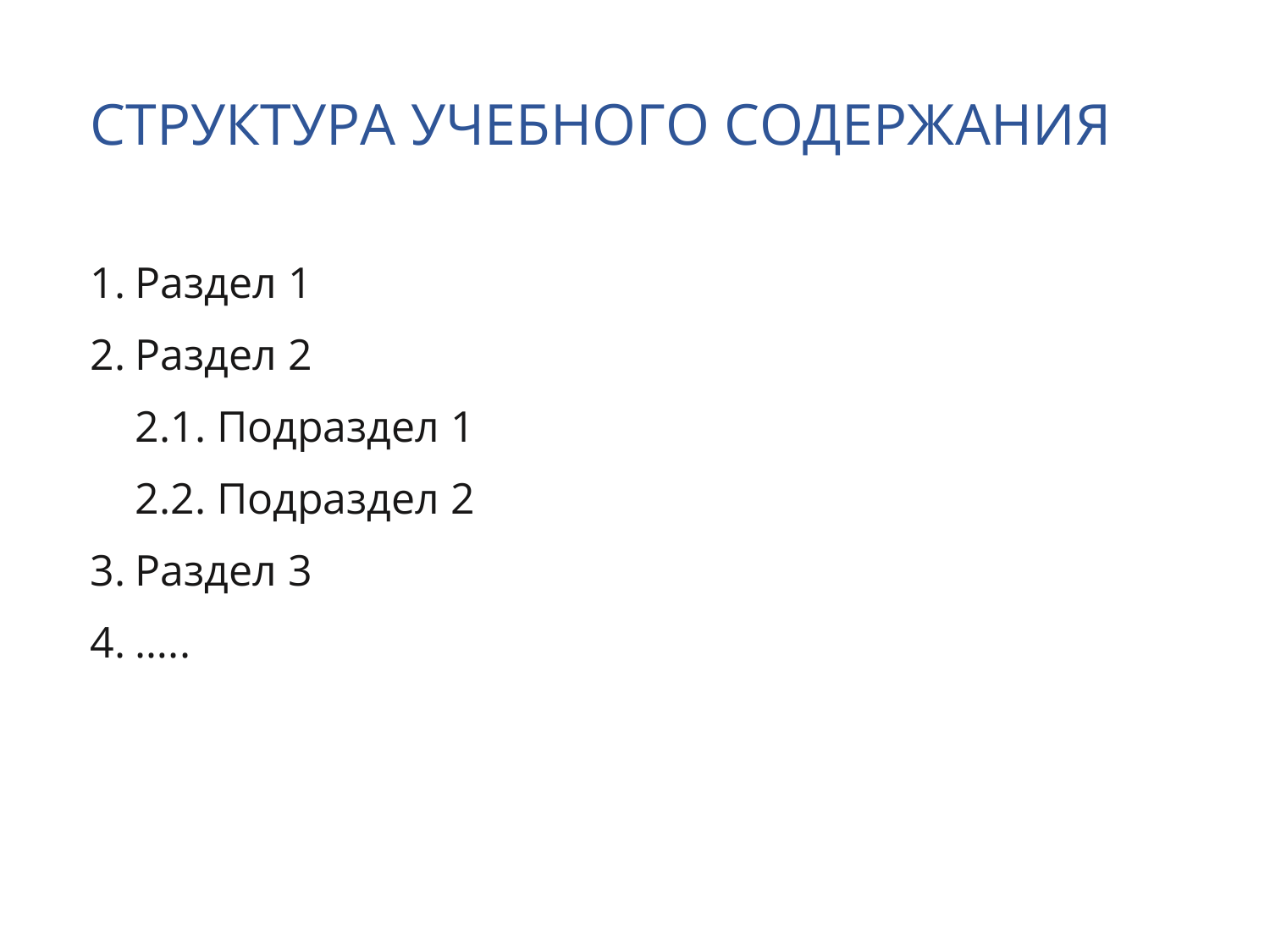

# СТРУКТУРА УЧЕБНОГО СОДЕРЖАНИЯ
Раздел 1
Раздел 2
2.1. Подраздел 1
2.2. Подраздел 2
Раздел 3
…..